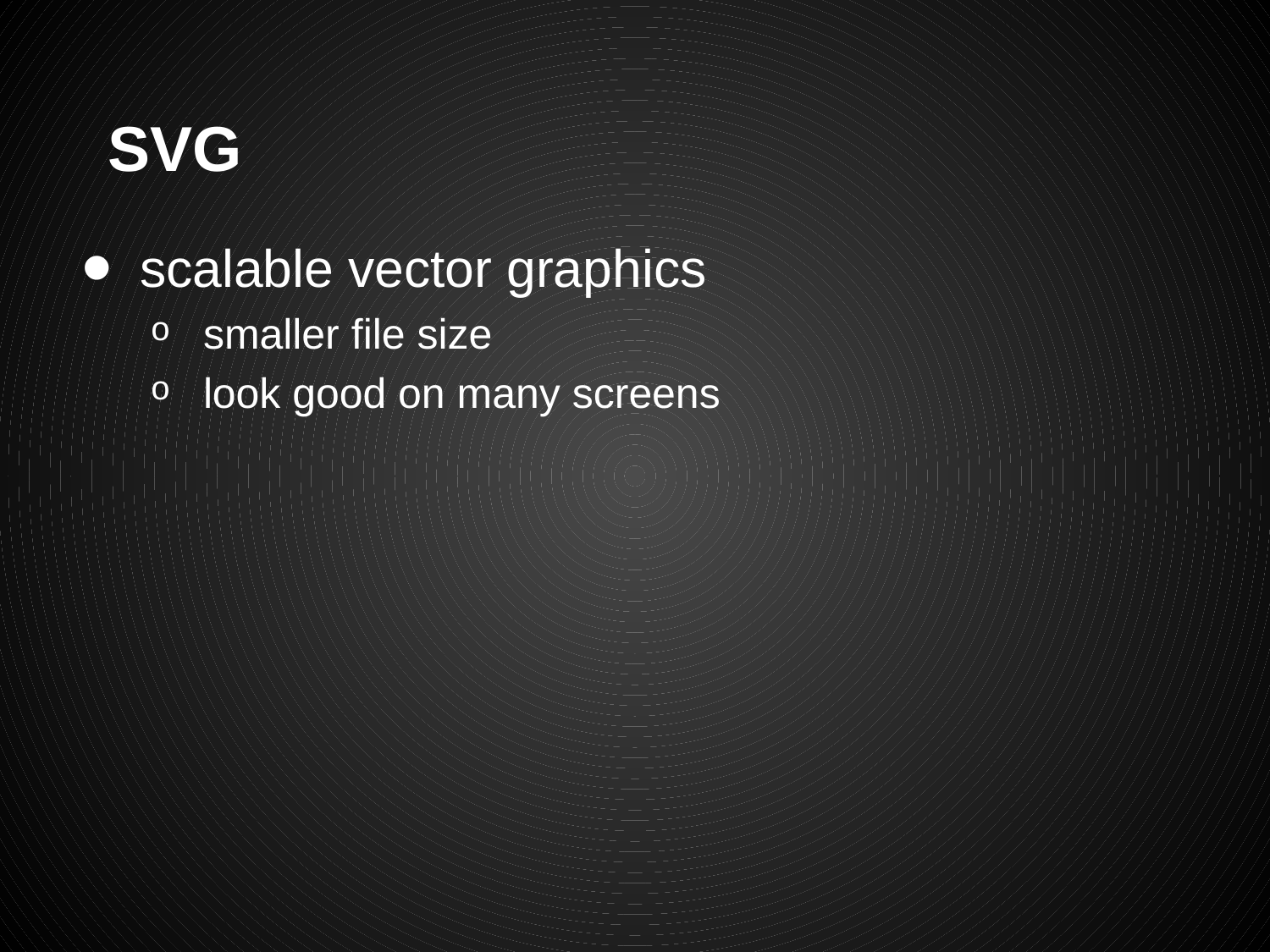

# SVG
scalable vector graphics
smaller file size
look good on many screens